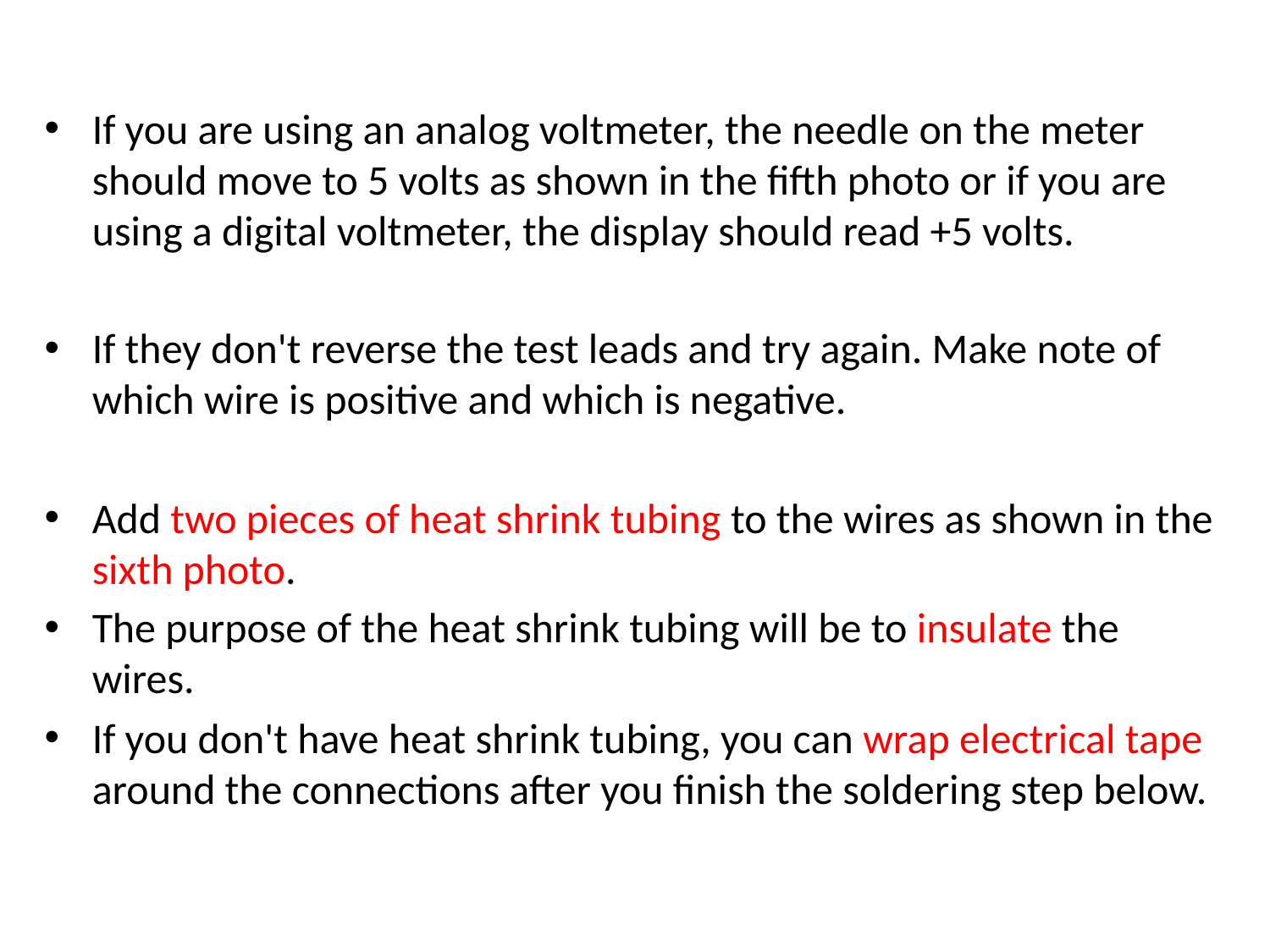

If you are using an analog voltmeter, the needle on the meter should move to 5 volts as shown in the fifth photo or if you are using a digital voltmeter, the display should read +5 volts.

If they don't reverse the test leads and try again. Make note of which wire is positive and which is negative.

Add two pieces of heat shrink tubing to the wires as shown in the sixth photo.
The purpose of the heat shrink tubing will be to insulate the wires.
If you don't have heat shrink tubing, you can wrap electrical tape around the connections after you finish the soldering step below.